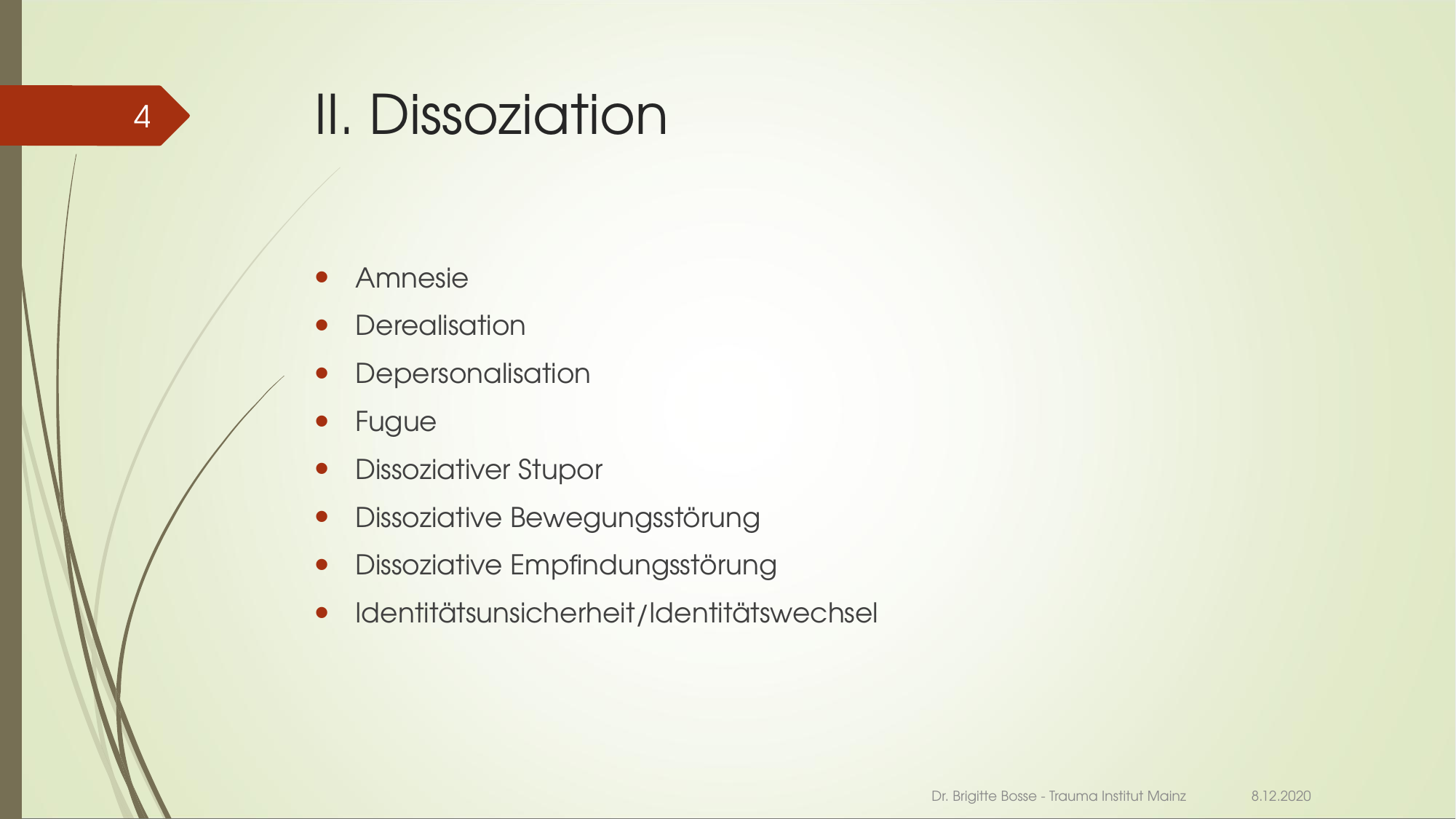

# II. Dissoziation
4
Amnesie
Derealisation
Depersonalisation
Fugue
Dissoziativer Stupor
Dissoziative Bewegungsstörung
Dissoziative Empfindungsstörung
Identitätsunsicherheit/Identitätswechsel
8.12.2020
Dr. Brigitte Bosse - Trauma Institut Mainz